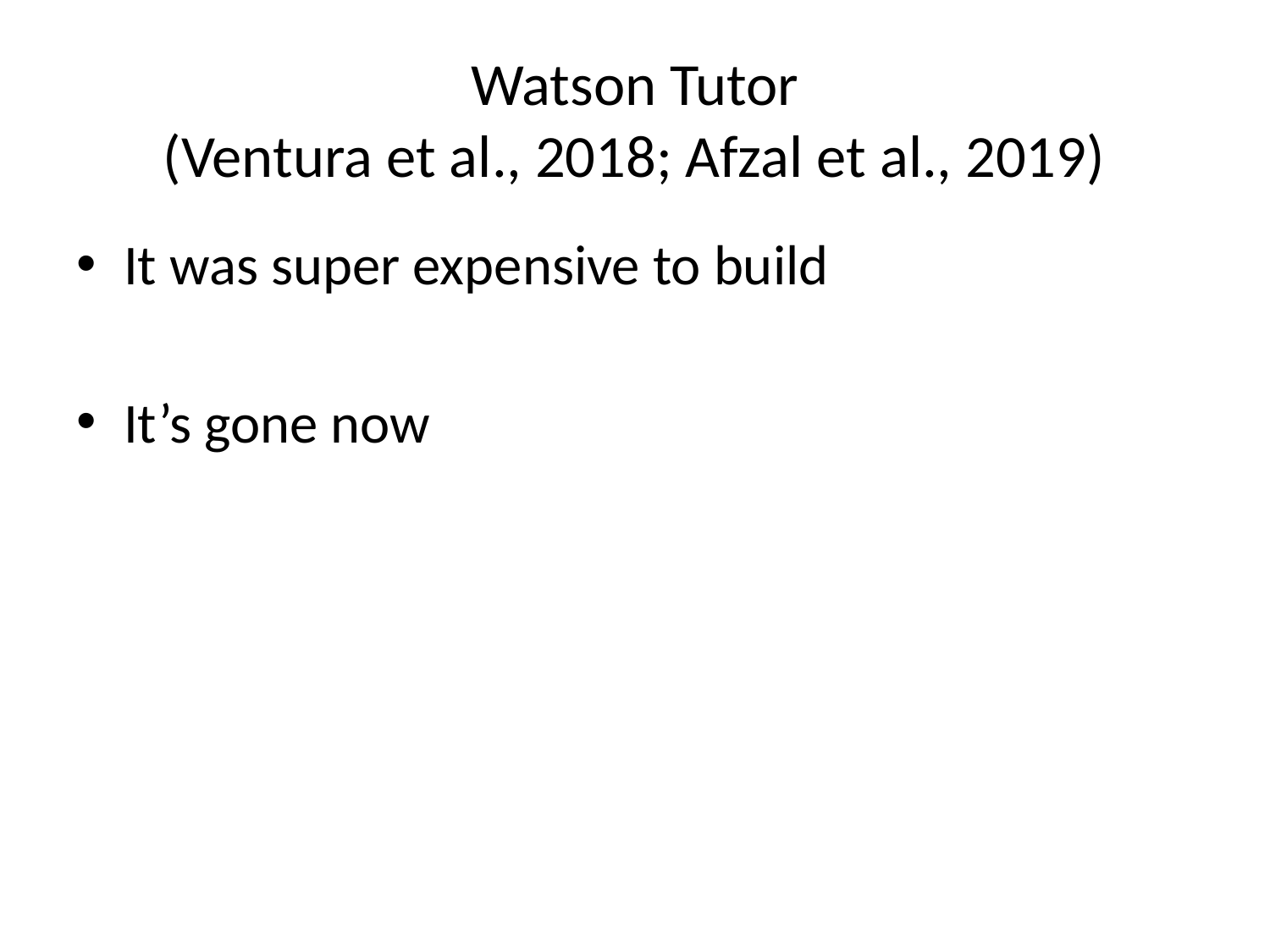

# Watson Tutor (Ventura et al., 2018; Afzal et al., 2019)
It was super expensive to build

It’s gone now